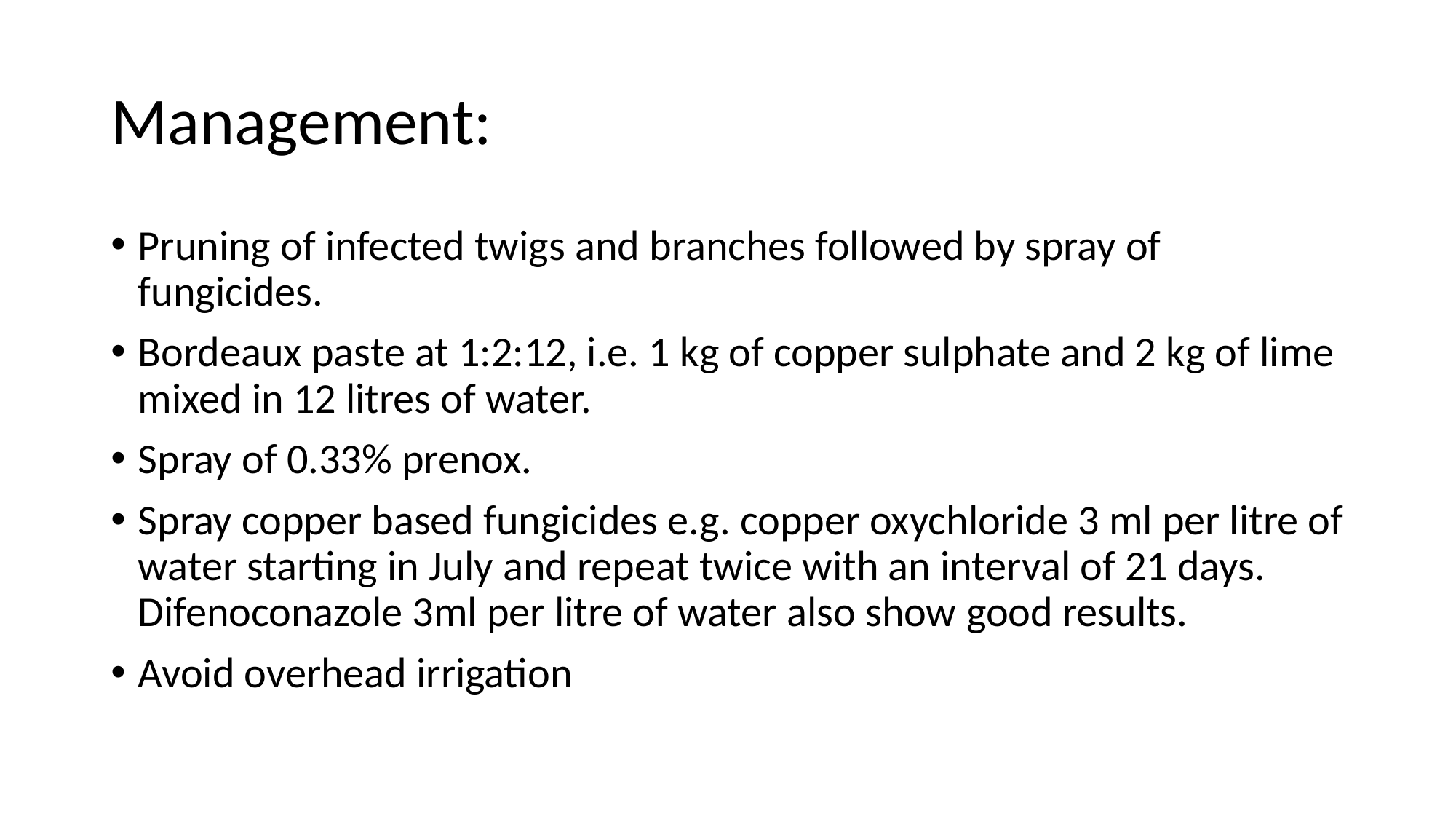

# Management:
Pruning of infected twigs and branches followed by spray of fungicides.
Bordeaux paste at 1:2:12, i.e. 1 kg of copper sulphate and 2 kg of lime mixed in 12 litres of water.
Spray of 0.33% prenox.
Spray copper based fungicides e.g. copper oxychloride 3 ml per litre of water starting in July and repeat twice with an interval of 21 days. Difenoconazole 3ml per litre of water also show good results.
Avoid overhead irrigation